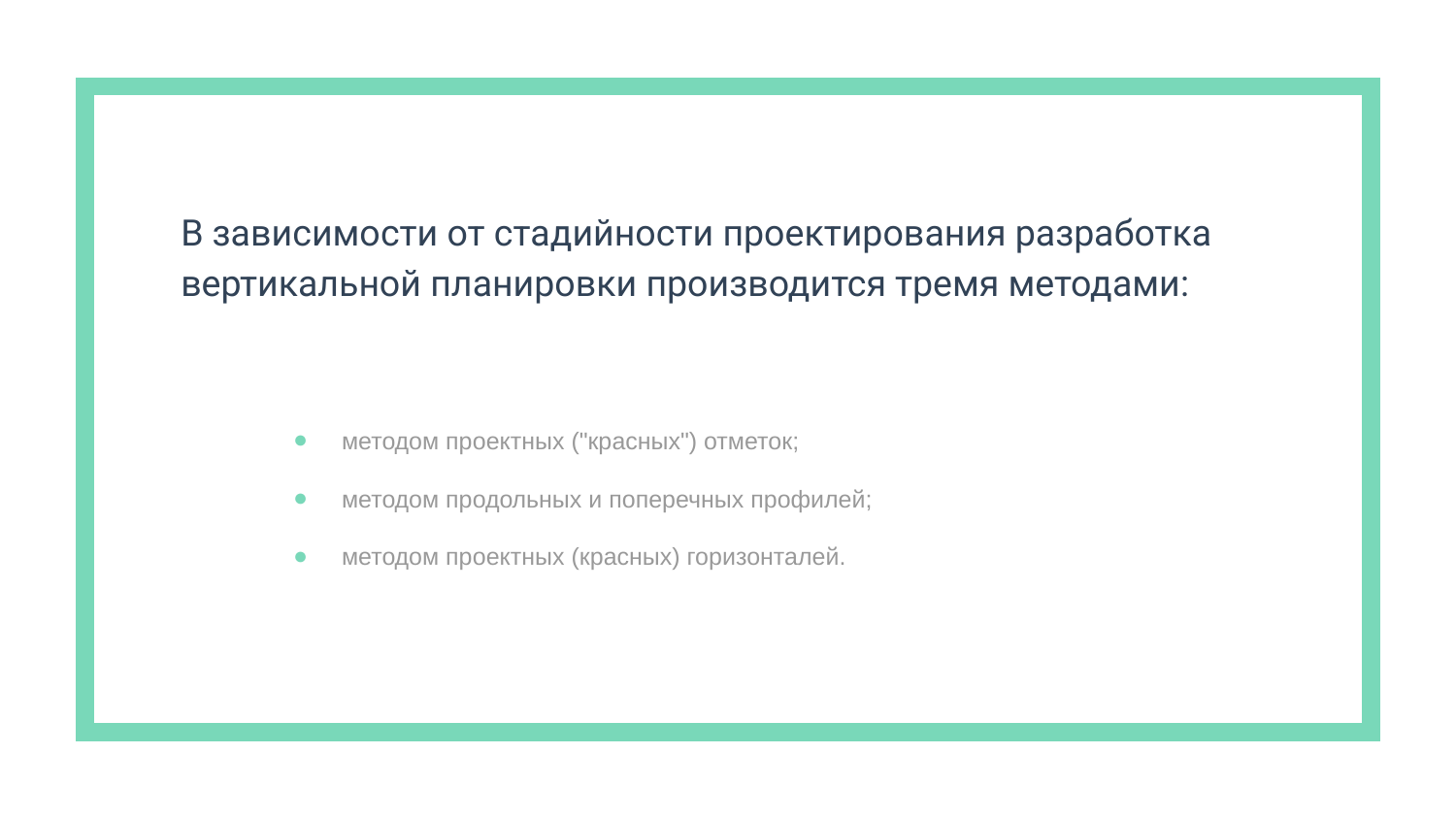

# В зависимости от стадийности проектирования разработка вертикальной планировки производится тремя методами:

методом проектных ("красных") отметок;

методом продольных и поперечных профилей;

методом проектных (красных) горизонталей.